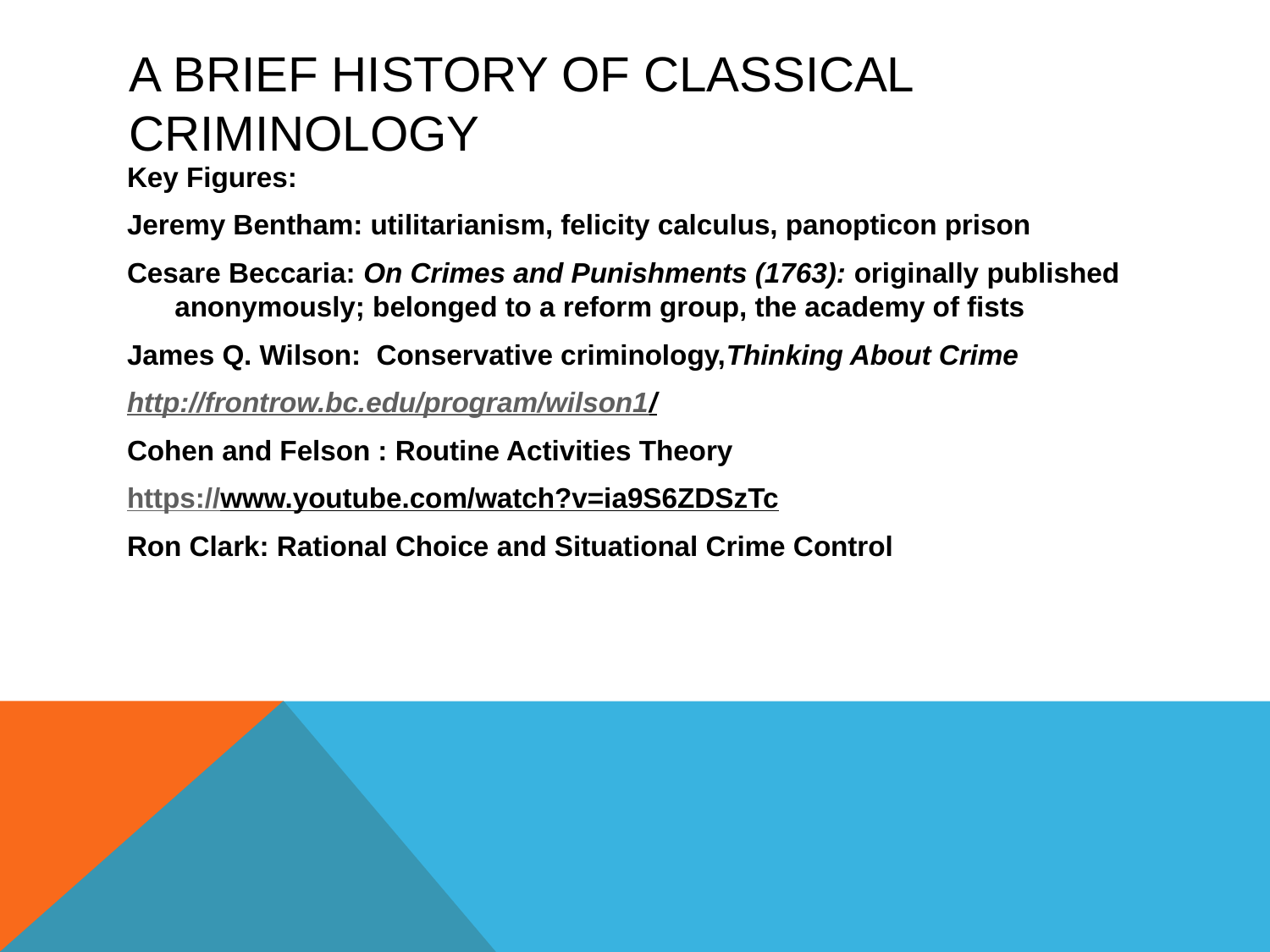

# A Brief History of Classical Criminology
Key Figures:
Jeremy Bentham: utilitarianism, felicity calculus, panopticon prison
Cesare Beccaria: On Crimes and Punishments (1763): originally published anonymously; belonged to a reform group, the academy of fists
James Q. Wilson:  Conservative criminology,Thinking About Crime
http://frontrow.bc.edu/program/wilson1/
Cohen and Felson : Routine Activities Theory
https://www.youtube.com/watch?v=ia9S6ZDSzTc
Ron Clark: Rational Choice and Situational Crime Control